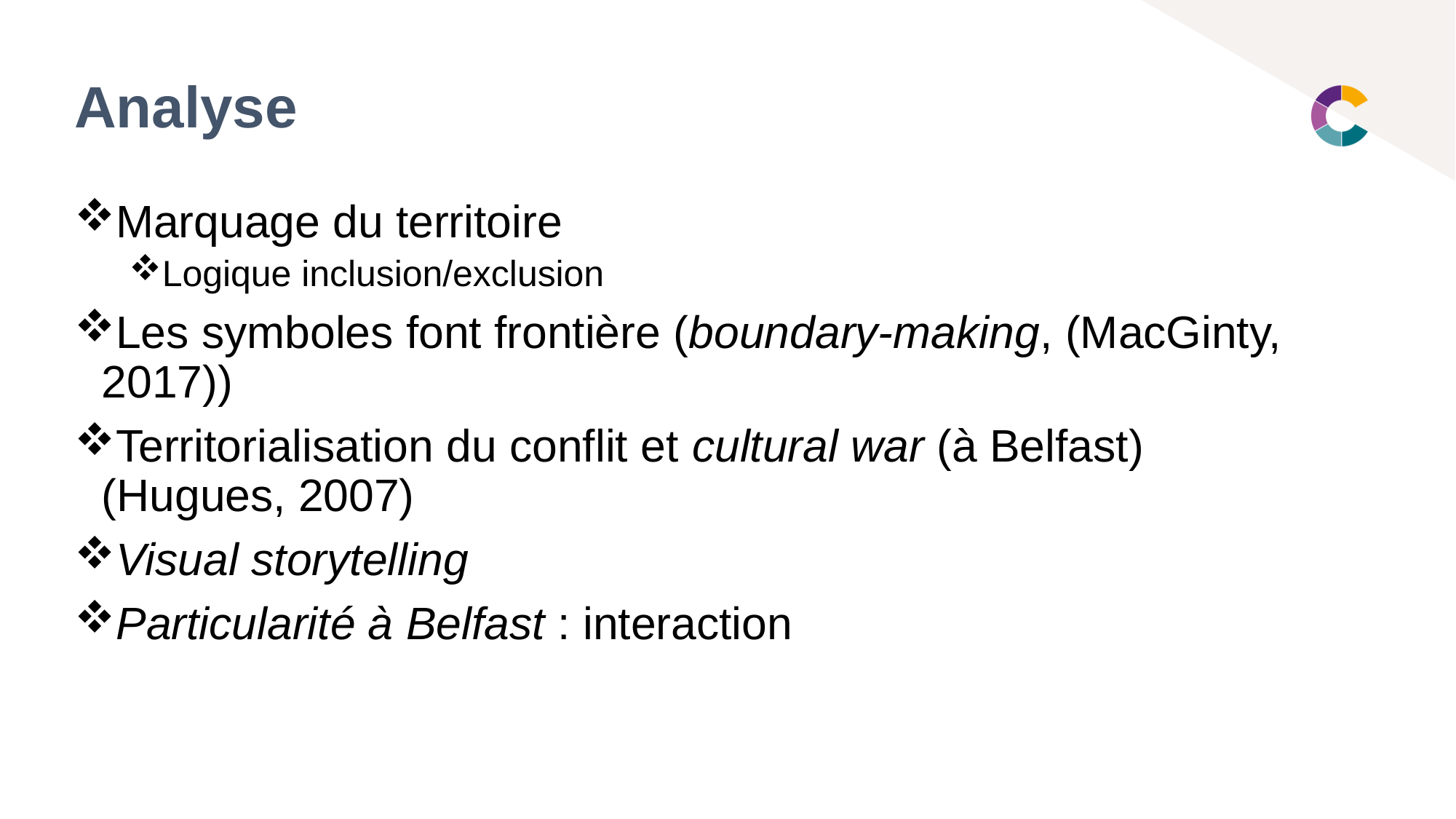

# Analyse
Marquage du territoire
Logique inclusion/exclusion
Les symboles font frontière (boundary-making, (MacGinty, 2017))
Territorialisation du conflit et cultural war (à Belfast) (Hugues, 2007)
Visual storytelling
Particularité à Belfast : interaction